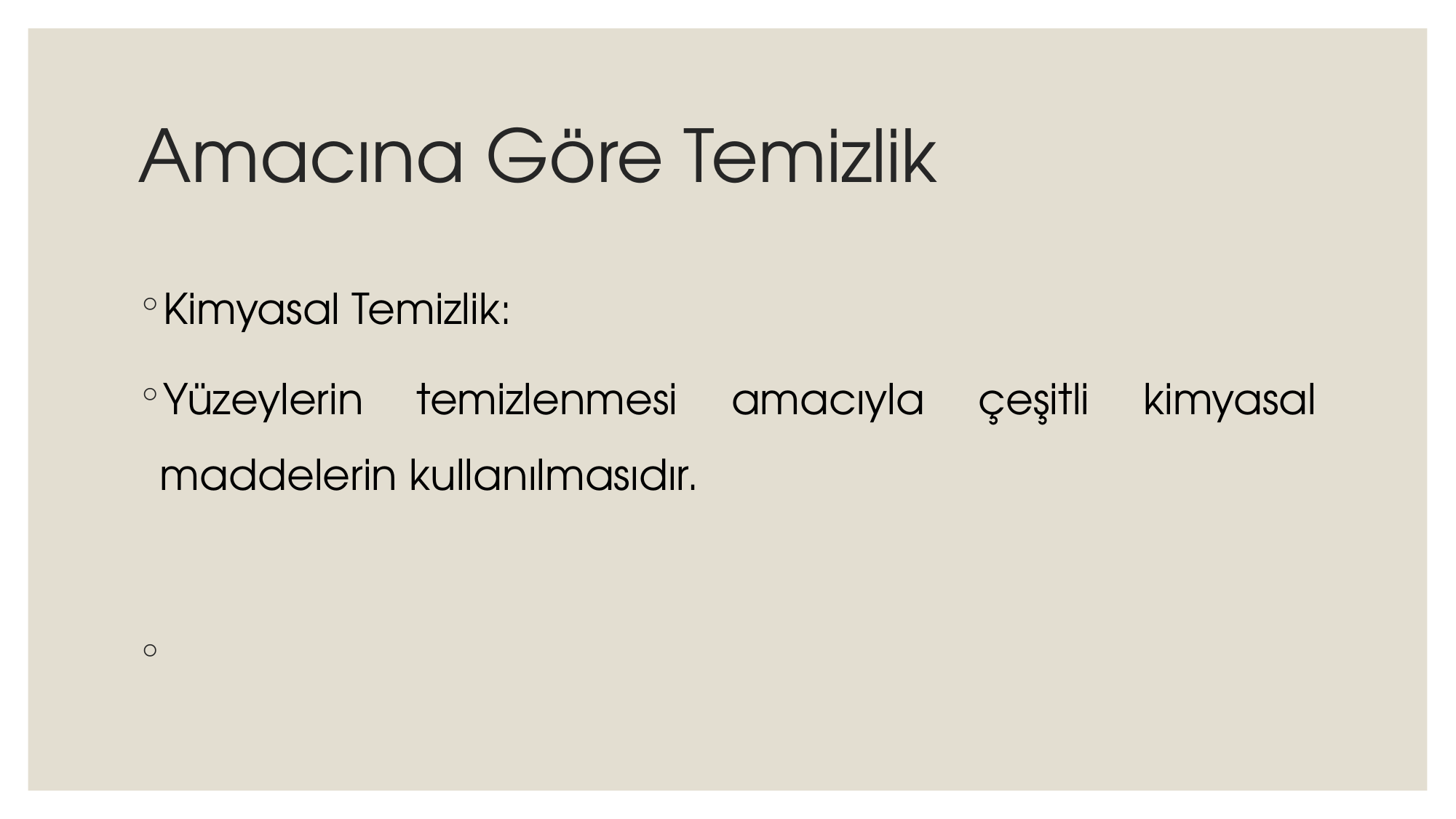

# Amacına Göre Temizlik
Kimyasal Temizlik:
Yüzeylerin temizlenmesi amacıyla çeşitli kimyasal maddelerin kullanılmasıdır.